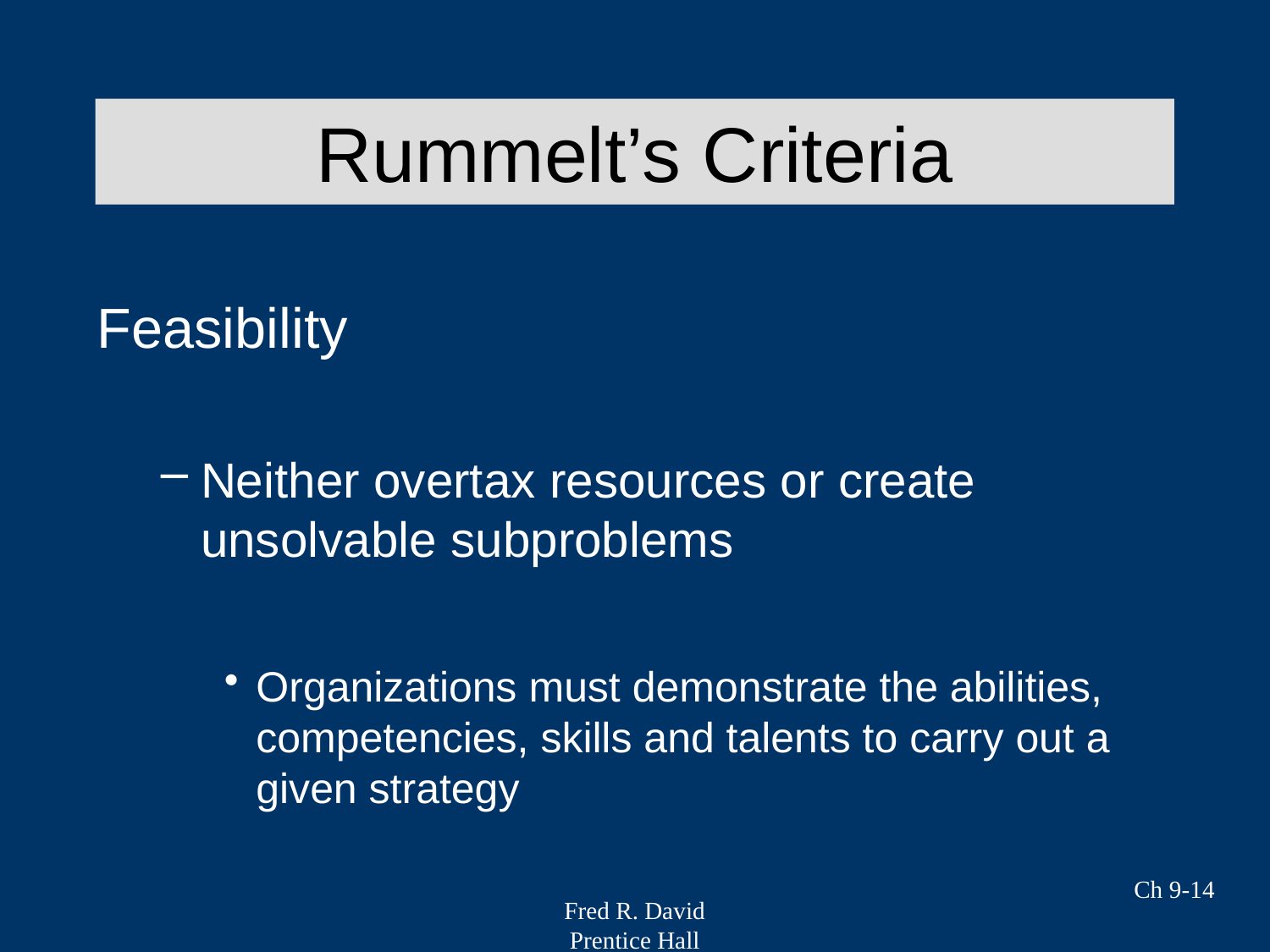

Rummelt’s Criteria
Feasibility

Neither overtax resources or create unsolvable subproblems

Organizations must demonstrate the abilities, competencies, skills and talents to carry out a given strategy
Ch 9-14
Fred R. David
Prentice Hall